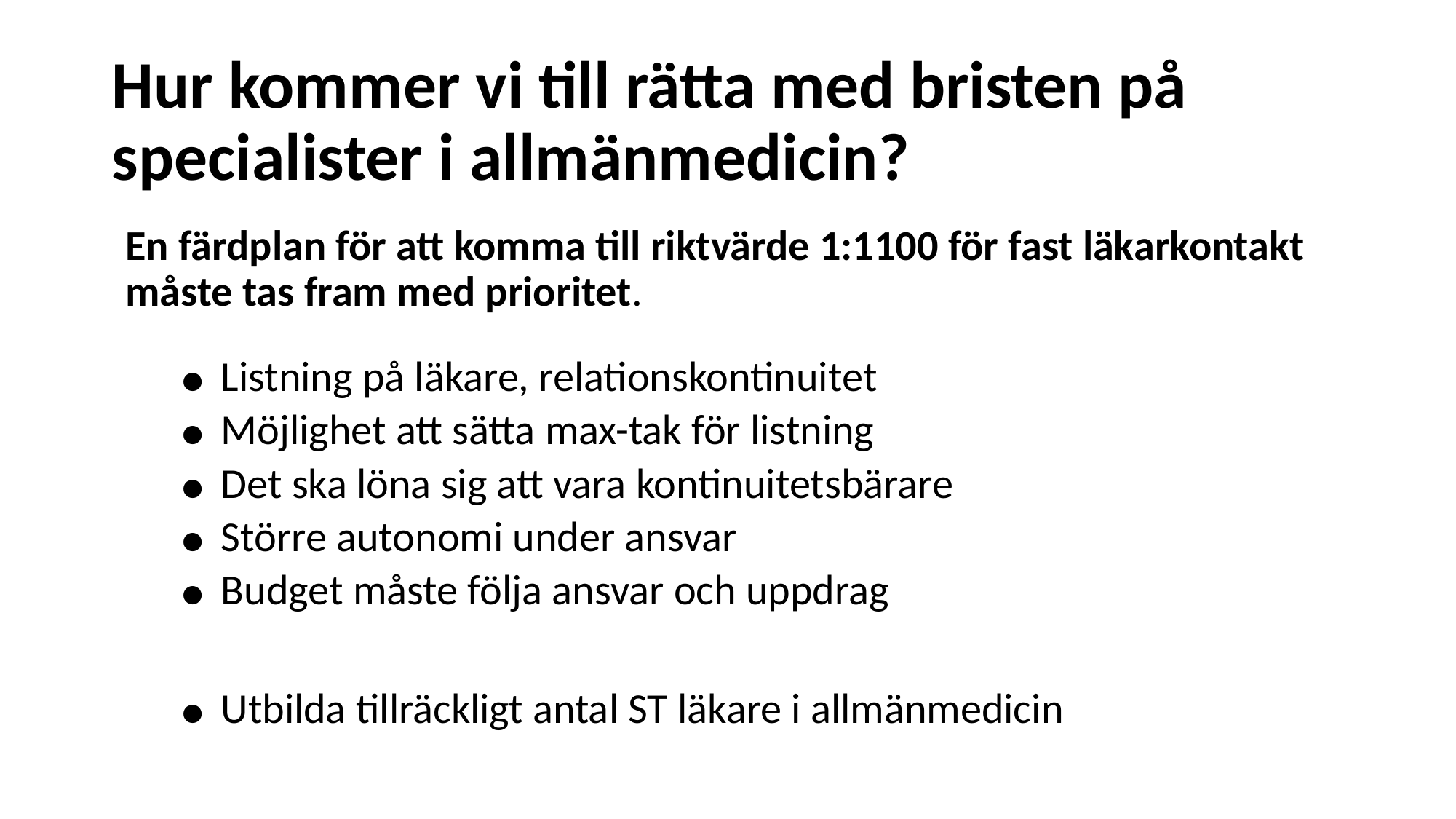

# Hur kommer vi till rätta med bristen på specialister i allmänmedicin?
En färdplan för att komma till riktvärde 1:1100 för fast läkarkontakt måste tas fram med prioritet.

Listning på läkare, relationskontinuitet
Möjlighet att sätta max-tak för listning
Det ska löna sig att vara kontinuitetsbärare
Större autonomi under ansvar
Budget måste följa ansvar och uppdrag

Utbilda tillräckligt antal ST läkare i allmänmedicin